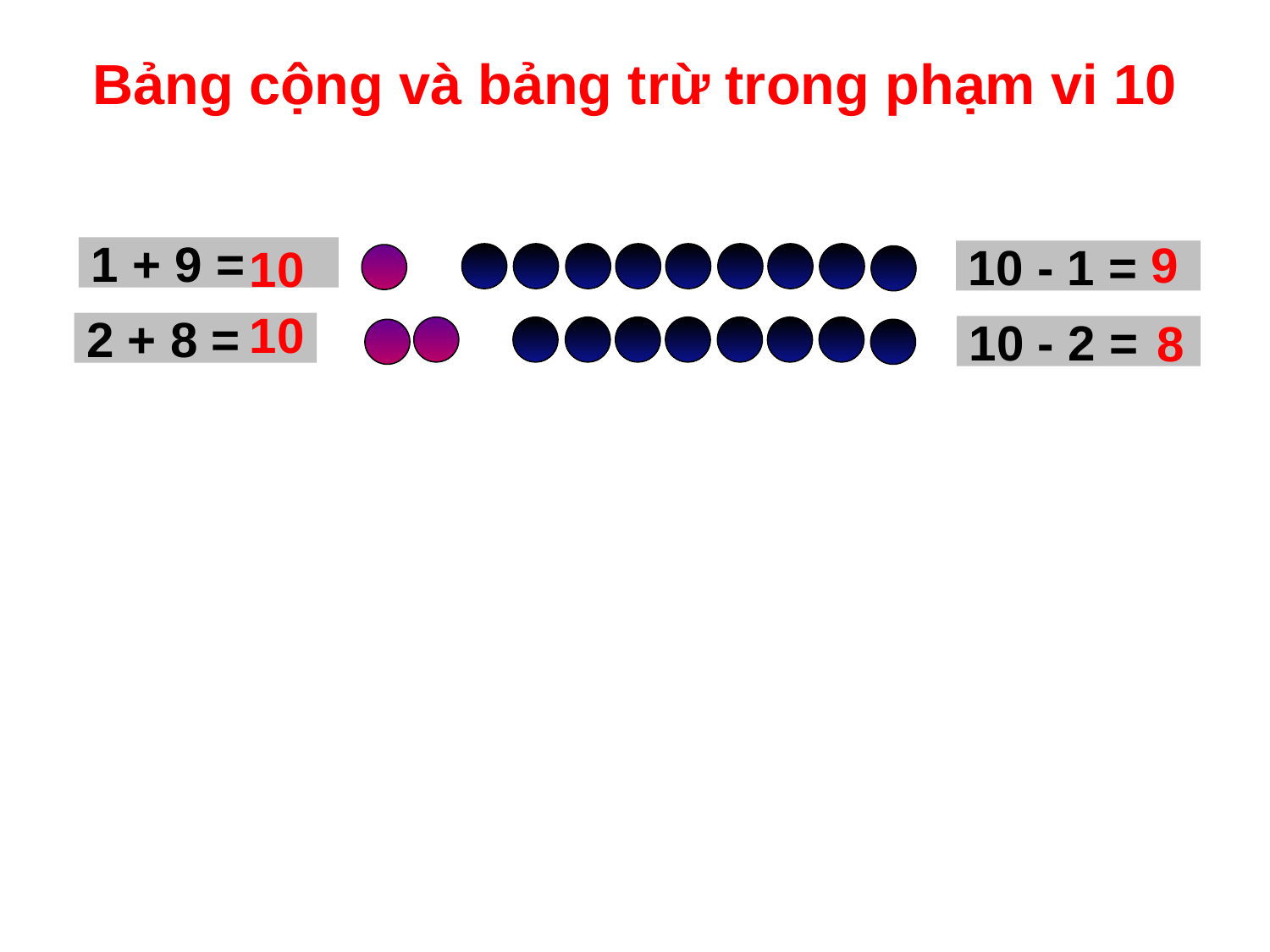

Bảng cộng và bảng trừ trong phạm vi 10
1 + 9 =
10 - 1 =
9

10
2 + 8 =
10
10 - 2 =

8